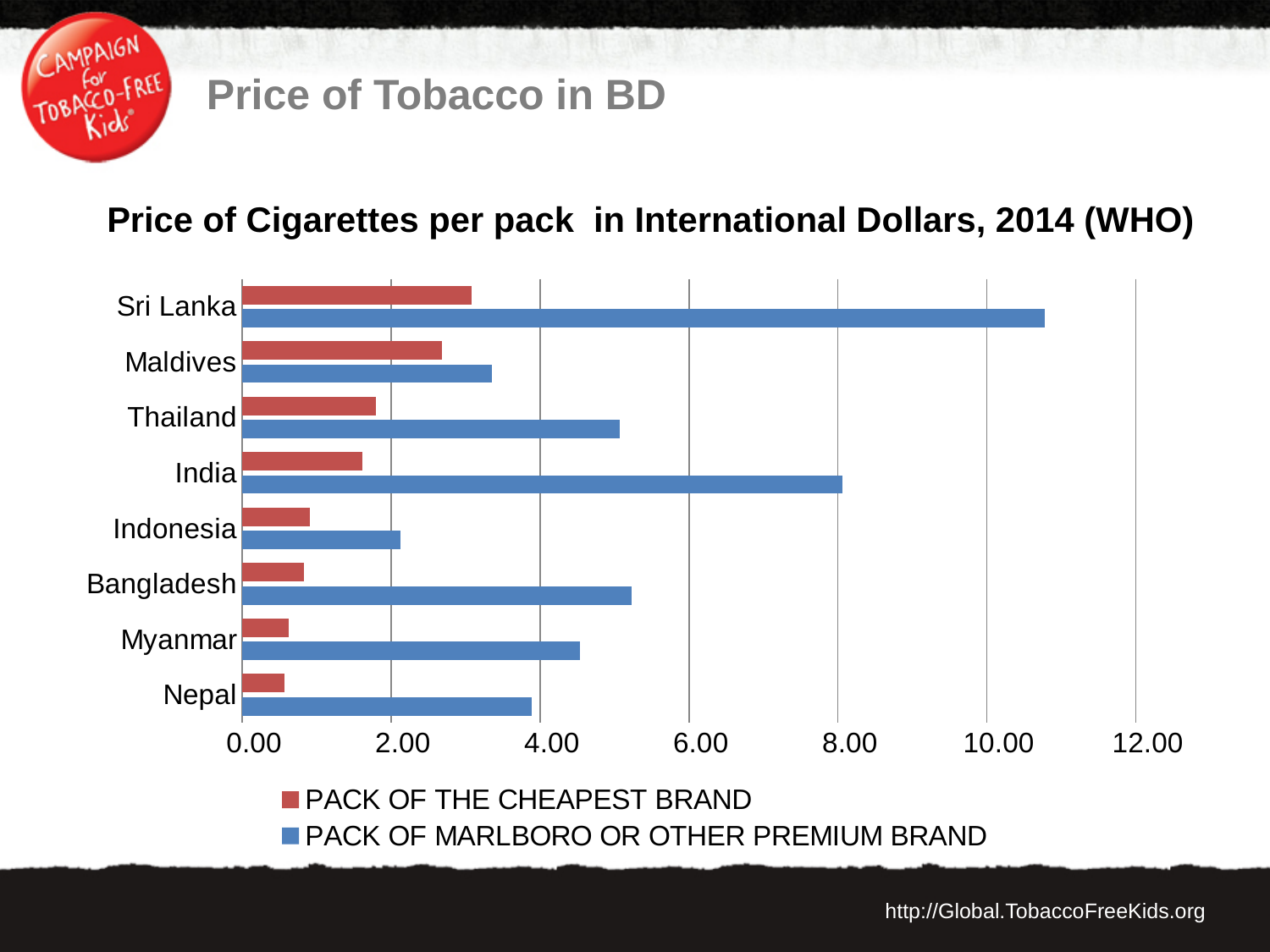

# Price of Tobacco in BD
Price of Cigarettes per pack  in International Dollars, 2014 (WHO)

### Chart

| Category | PACK OF MARLBORO OR OTHER PREMIUM BRAND | PACK OF THE CHEAPEST BRAND |
|---|---|---|
| Nepal | 3.8899999999999997 | 0.57 |
| Myanmar | 4.54 | 0.6300000000000019 |
| Bangladesh | 5.23 | 0.8300000000000006 |
| Indonesia | 2.12 | 0.91 |
| India | 8.06 | 1.61 |
| Thailand | 5.07 | 1.8 |
| Maldives | 3.3499999999999988 | 2.68 |
| Sri Lanka | 10.78 | 3.08 |